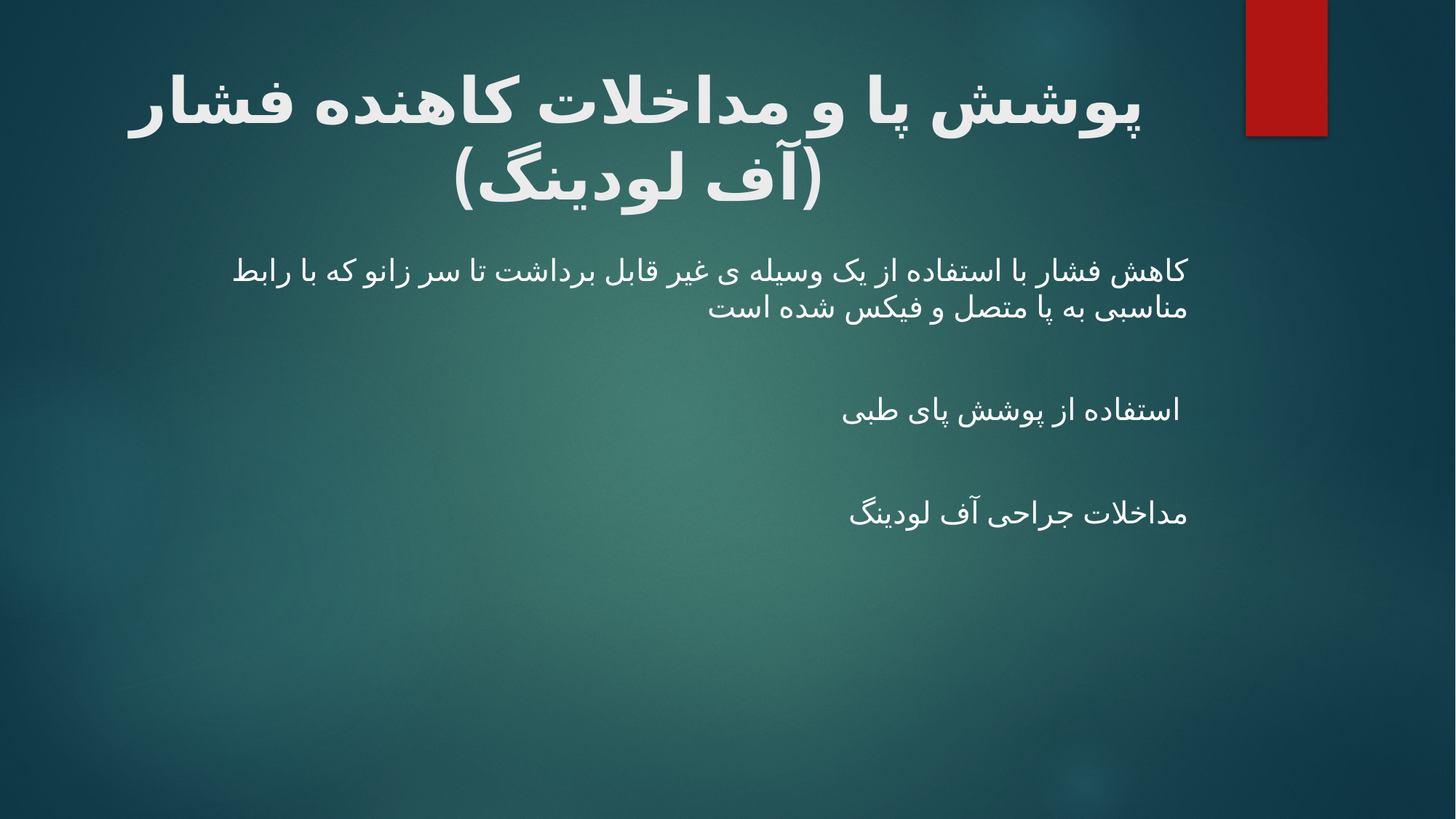

# پوشش پا و مداخلات کاهنده فشار (آف لودینگ)
کاهش فشار با استفاده از یک وسیله ی غیر قابل برداشت تا سر زانو که با رابط مناسبی به پا متصل و فیکس شده است

استفاده از پوشش پای طبی

مداخلات جراحی آف لودینگ